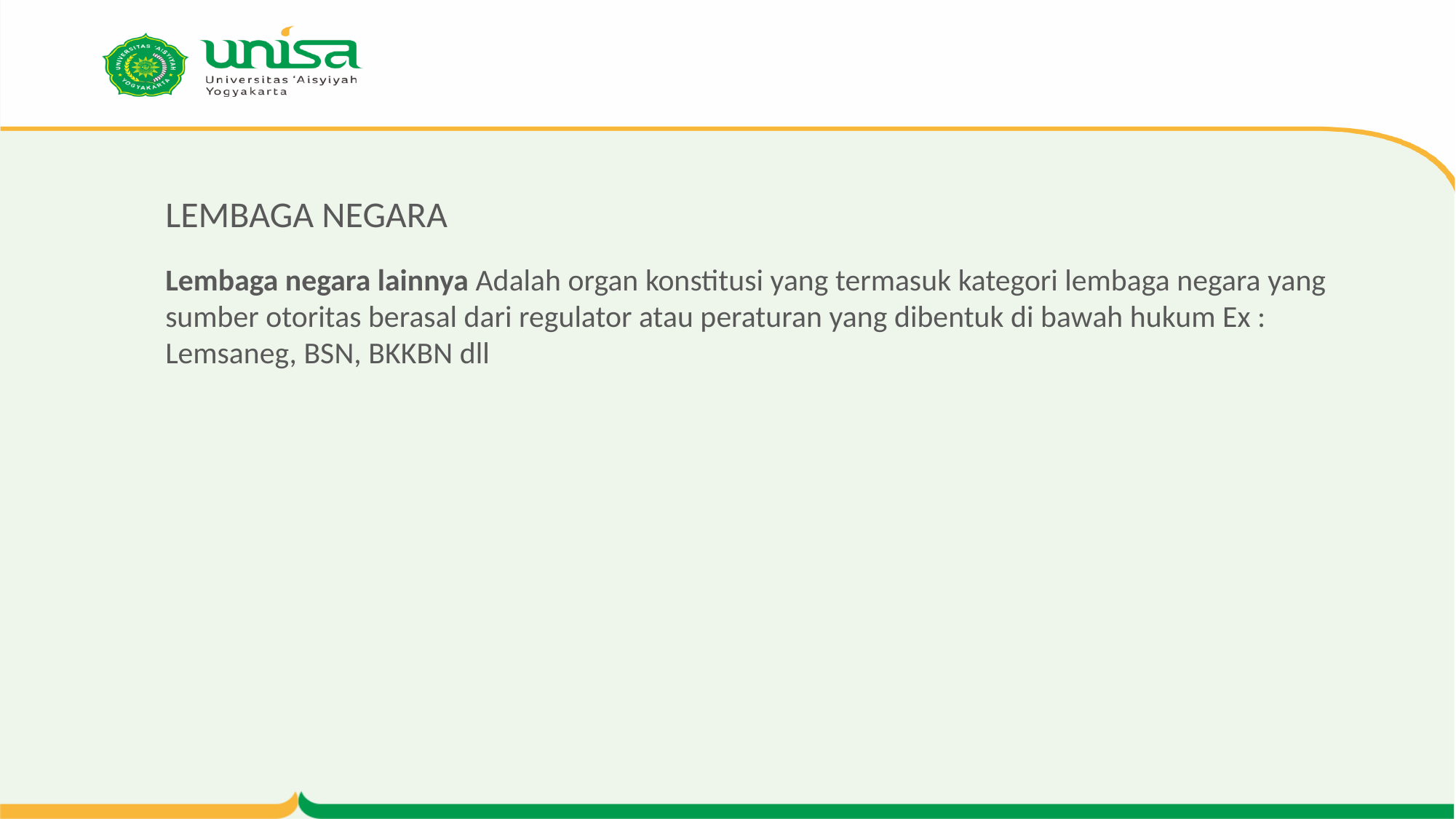

# LEMBAGA NEGARA
Lembaga negara lainnya Adalah organ konstitusi yang termasuk kategori lembaga negara yang sumber otoritas berasal dari regulator atau peraturan yang dibentuk di bawah hukum Ex : Lemsaneg, BSN, BKKBN dll